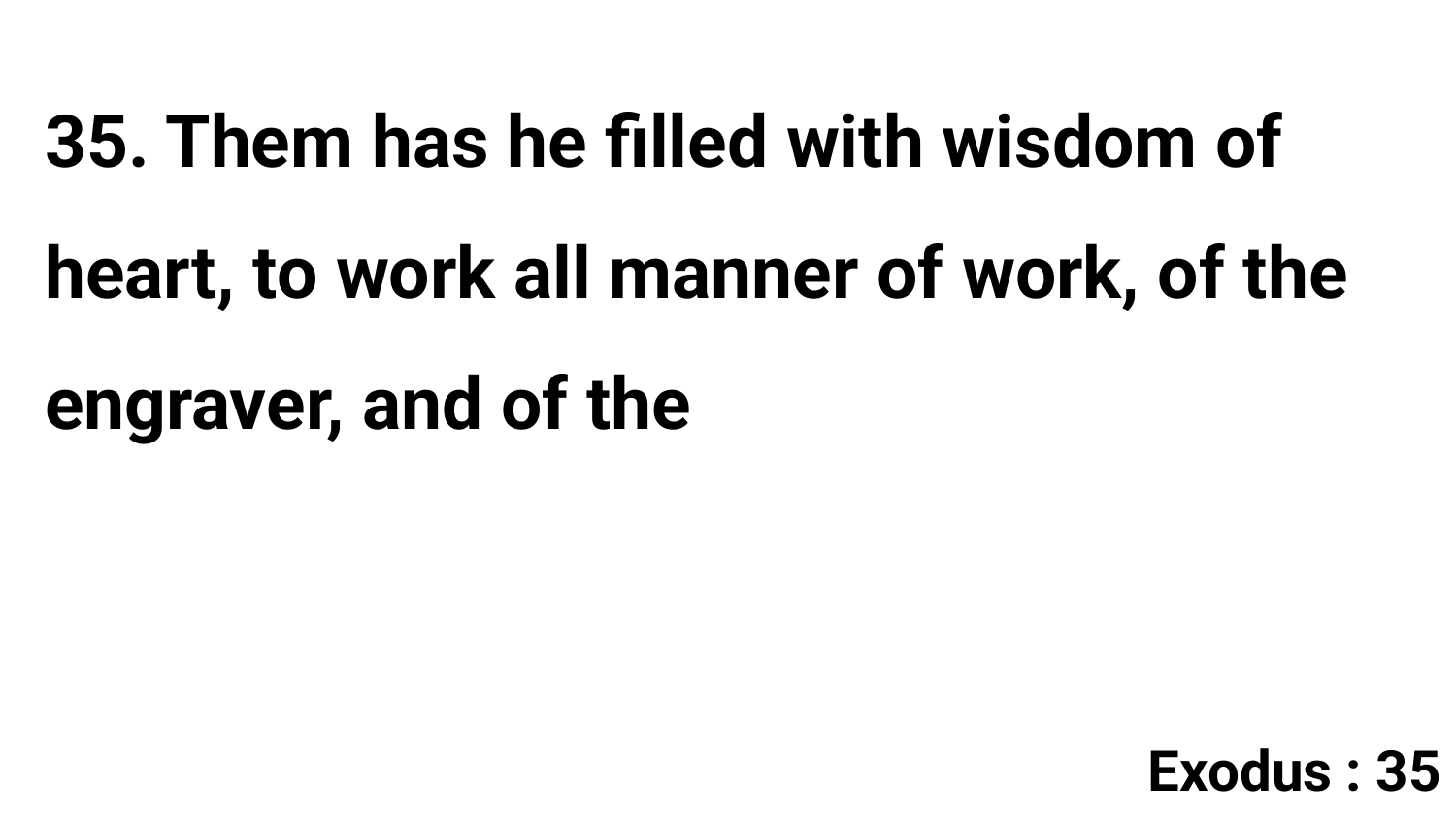

35. Them has he filled with wisdom of heart, to work all manner of work, of the engraver, and of the
Exodus : 35